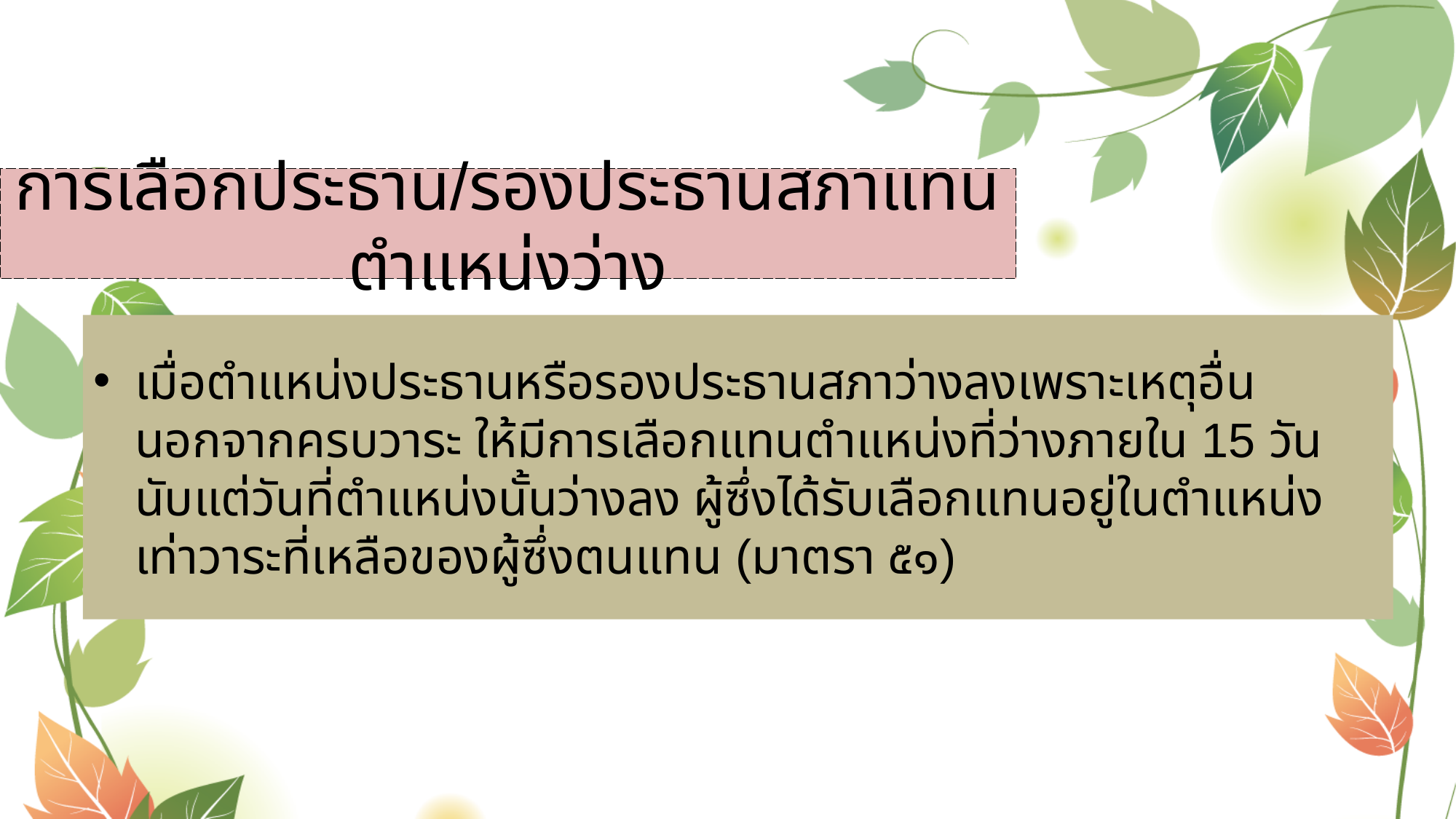

# การเลือกประธาน/รองประธานสภาแทนตำแหน่งว่าง
เมื่อตำแหน่งประธานหรือรองประธานสภาว่างลงเพราะเหตุอื่นนอกจากครบวาระ ให้มีการเลือกแทนตำแหน่งที่ว่างภายใน 15 วัน นับแต่วันที่ตำแหน่งนั้นว่างลง ผู้ซึ่งได้รับเลือกแทนอยู่ในตำแหน่งเท่าวาระที่เหลือของผู้ซึ่งตนแทน (มาตรา ๕๑)